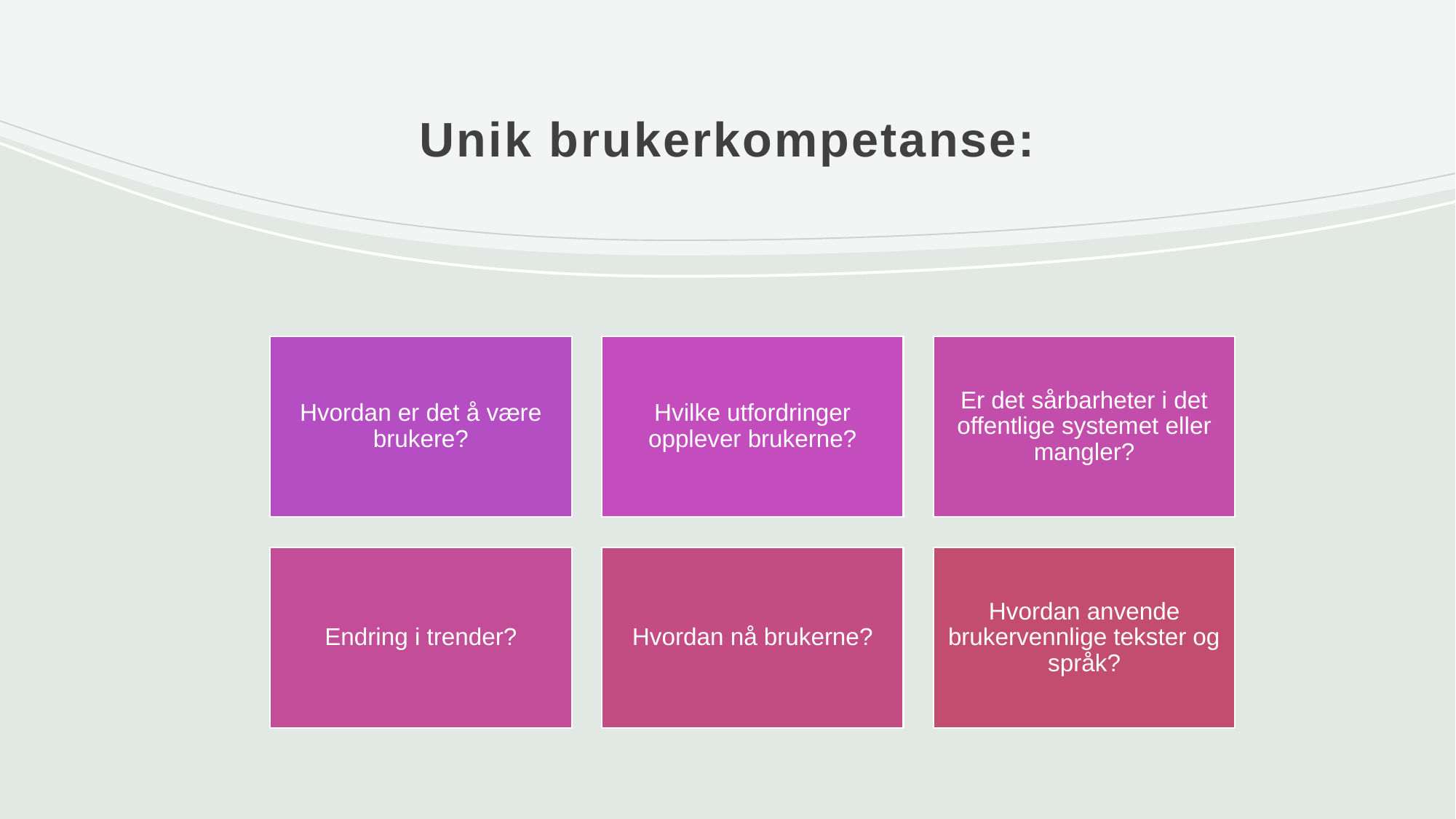

# Unik brukerkompetanse:
Hvordan er det å være brukere?
Hvilke utfordringer opplever brukerne?
Er det sårbarheter i det offentlige systemet eller mangler?
Endring i trender?
Hvordan nå brukerne?
Hvordan anvende brukervennlige tekster og språk?